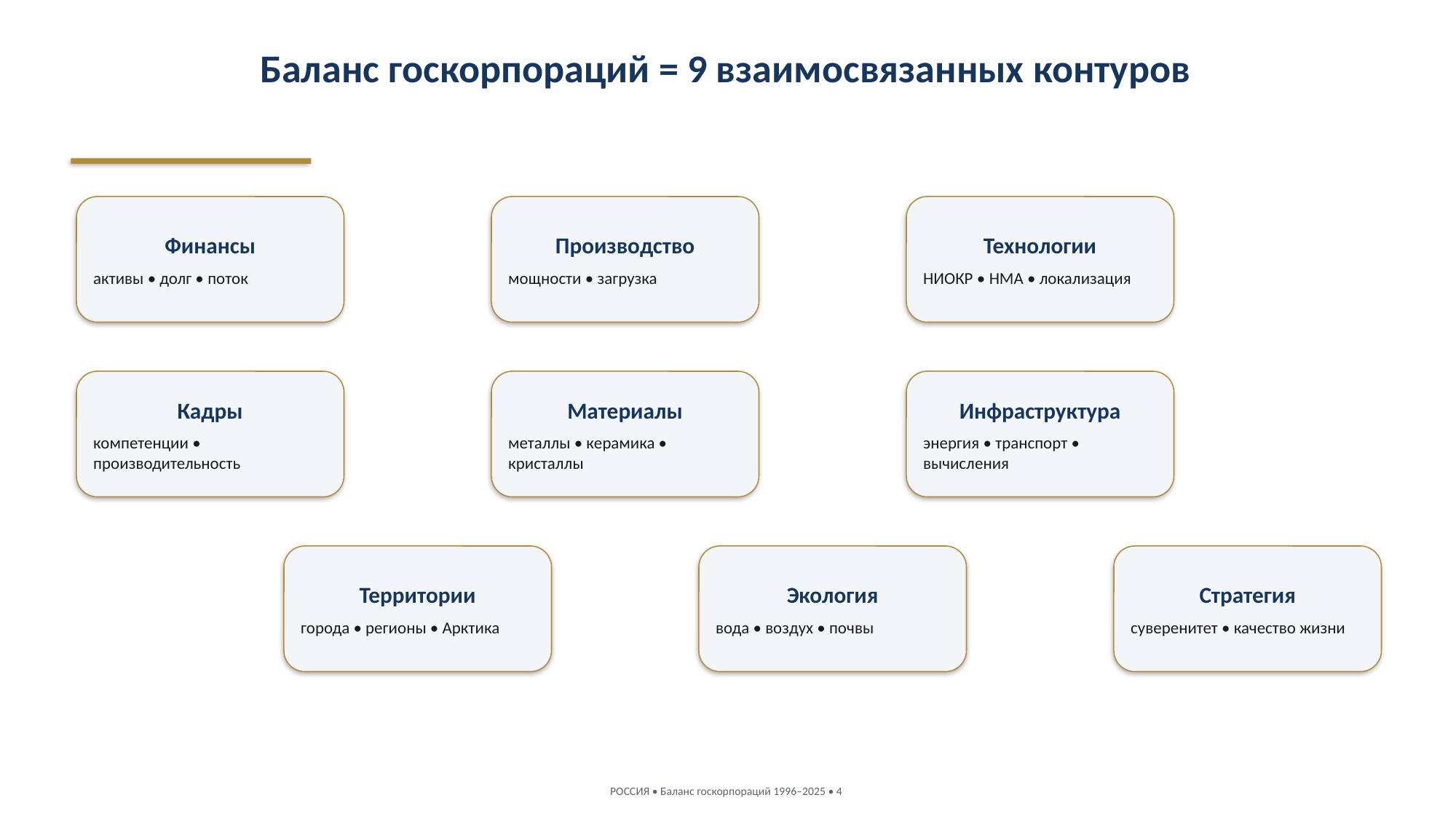

Баланс госкорпораций = 9 взаимосвязанных контуров

Финансы
активы • долг • поток
Производство
мощности • загрузка
Технологии
НИОКР • НМА • локализация
Кадры
компетенции • производительность
Материалы
металлы • керамика • кристаллы
Инфраструктура
энергия • транспорт • вычисления
Территории
города • регионы • Арктика
Экология
вода • воздух • почвы
Стратегия
суверенитет • качество жизни
РОССИЯ • Баланс госкорпораций 1996–2025 • 4